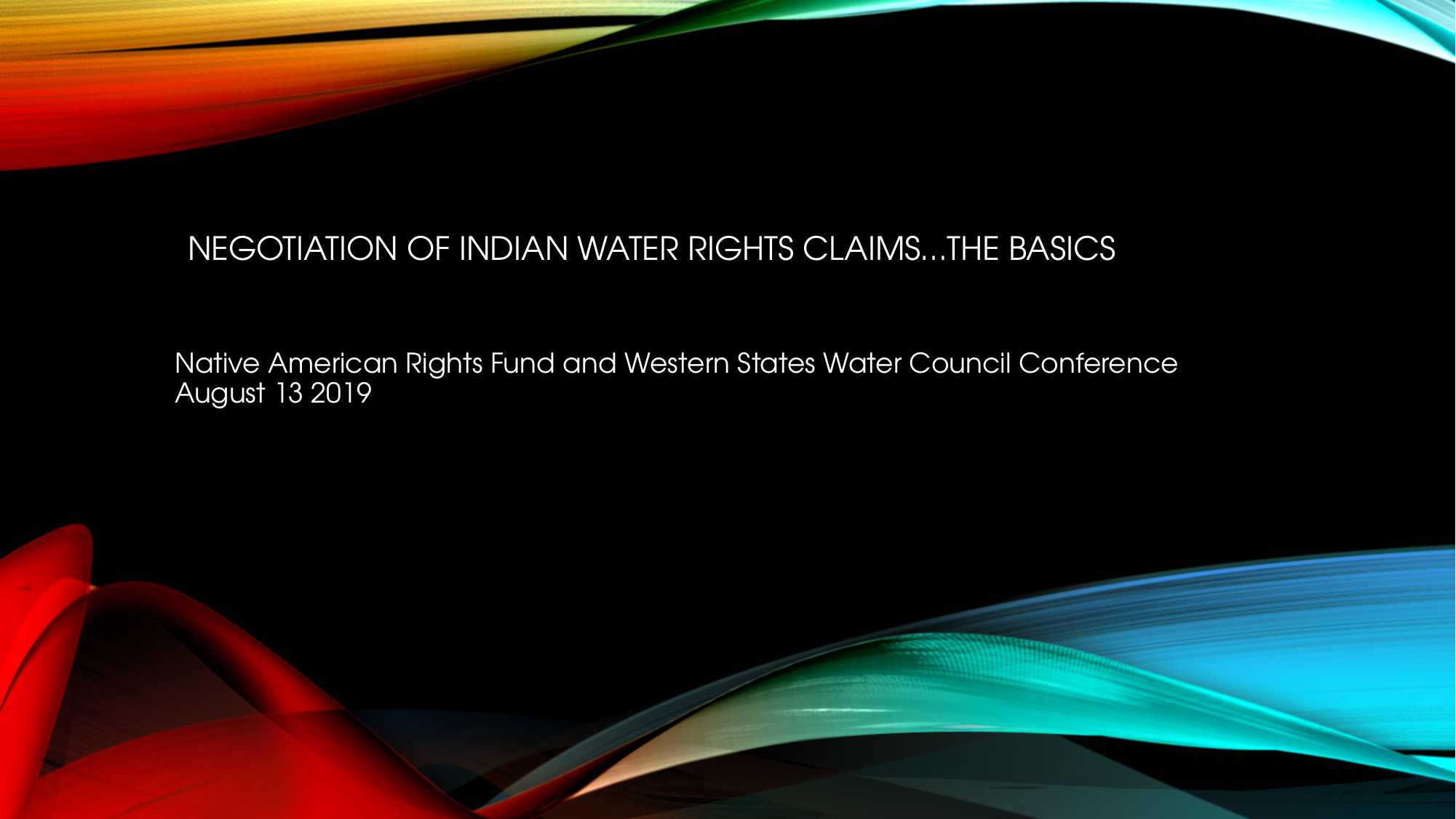

# Negotiation of Indian Water Rights Claims…The Basics
Native American Rights Fund and Western States Water Council Conference      August 13 2019